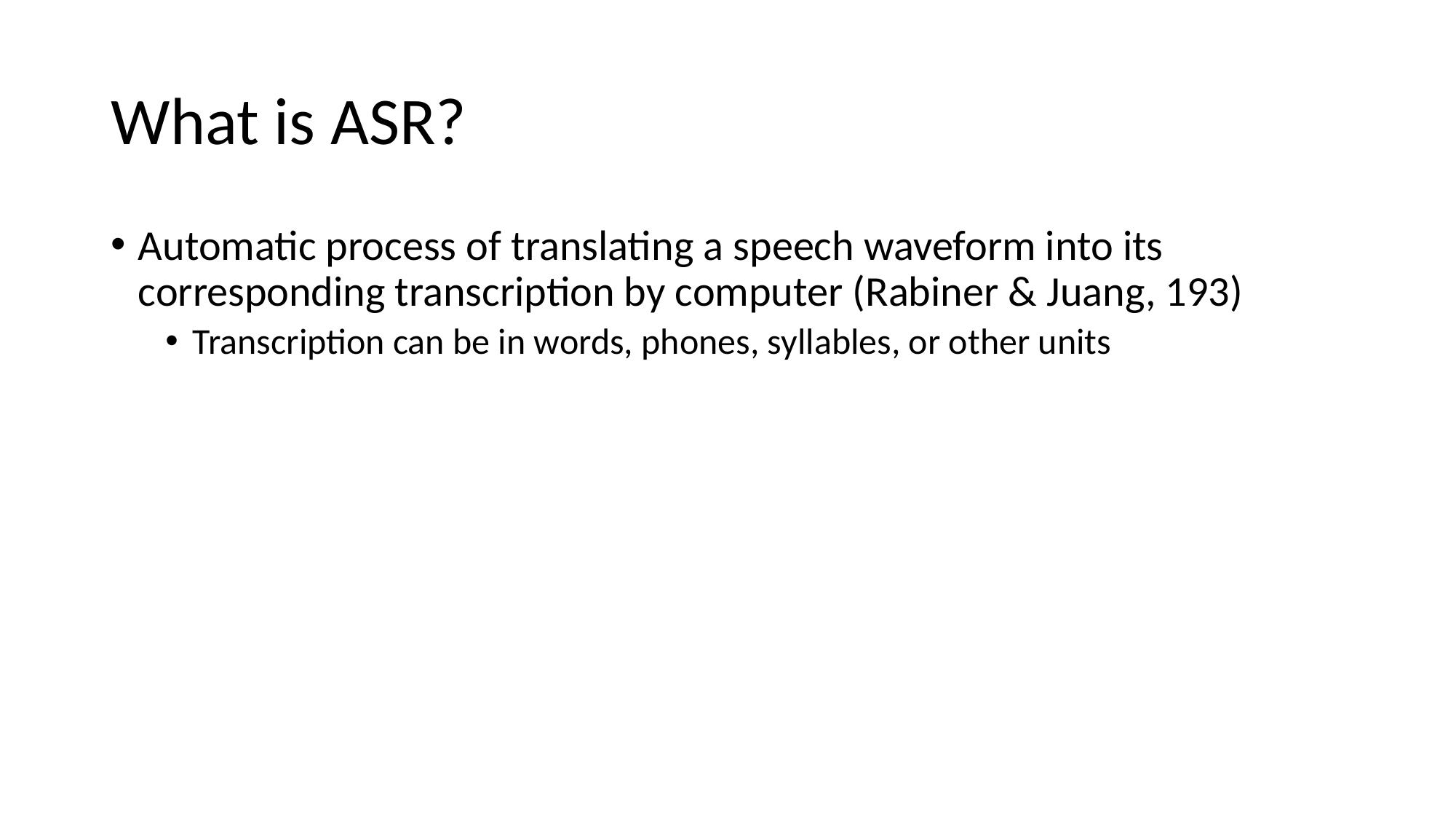

# What is ASR?
Automatic process of translating a speech waveform into its corresponding transcription by computer (Rabiner & Juang, 193)
Transcription can be in words, phones, syllables, or other units